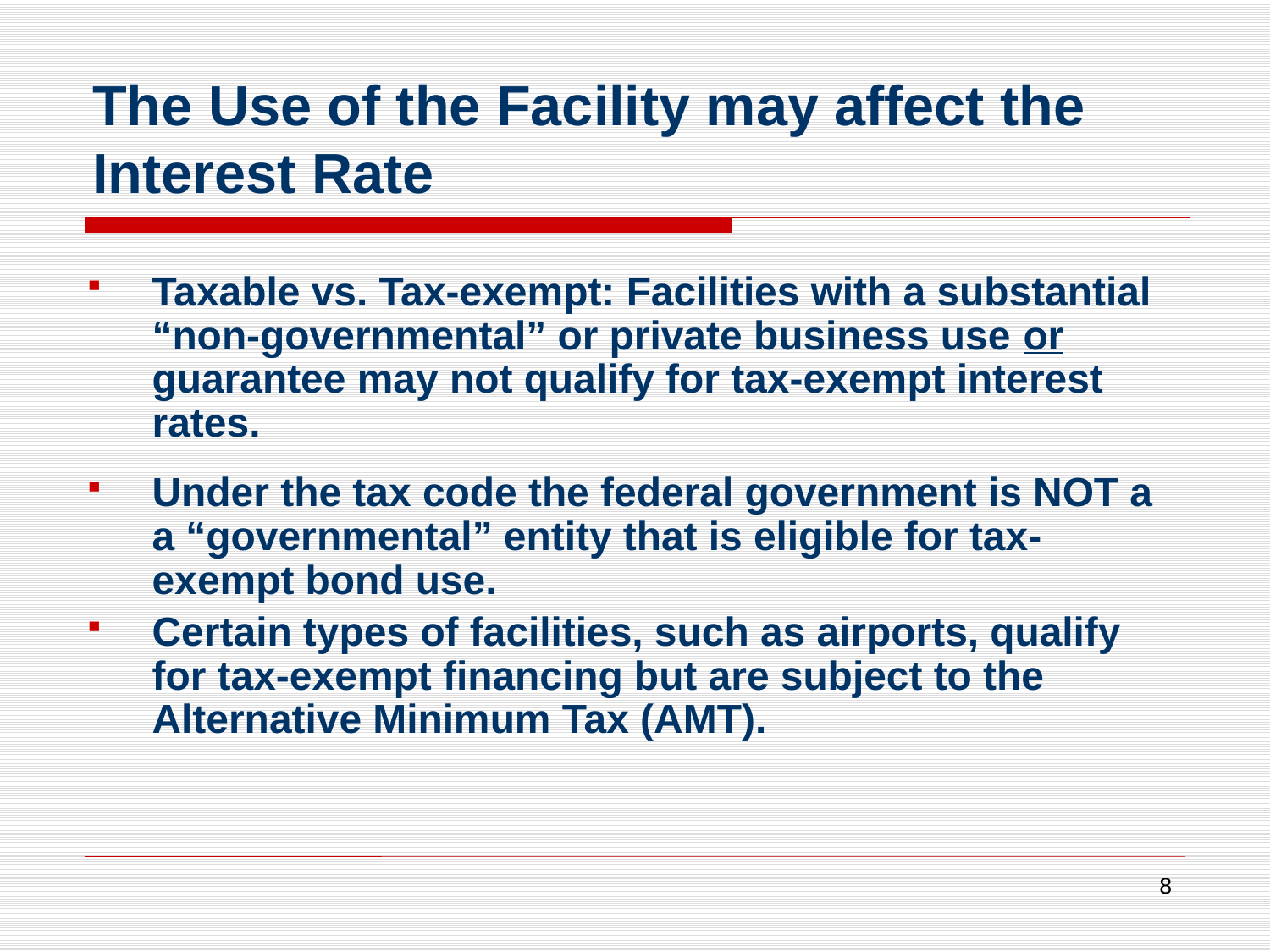

# The Use of the Facility may affect the  Interest Rate
Taxable vs. Tax-exempt: Facilities with a substantial “non-governmental” or private business use or guarantee may not qualify for tax-exempt interest rates.

Under the tax code the federal government is NOT a a “governmental” entity that is eligible for tax-exempt bond use.
Certain types of facilities, such as airports, qualify for tax-exempt financing but are subject to the Alternative Minimum Tax (AMT).
8